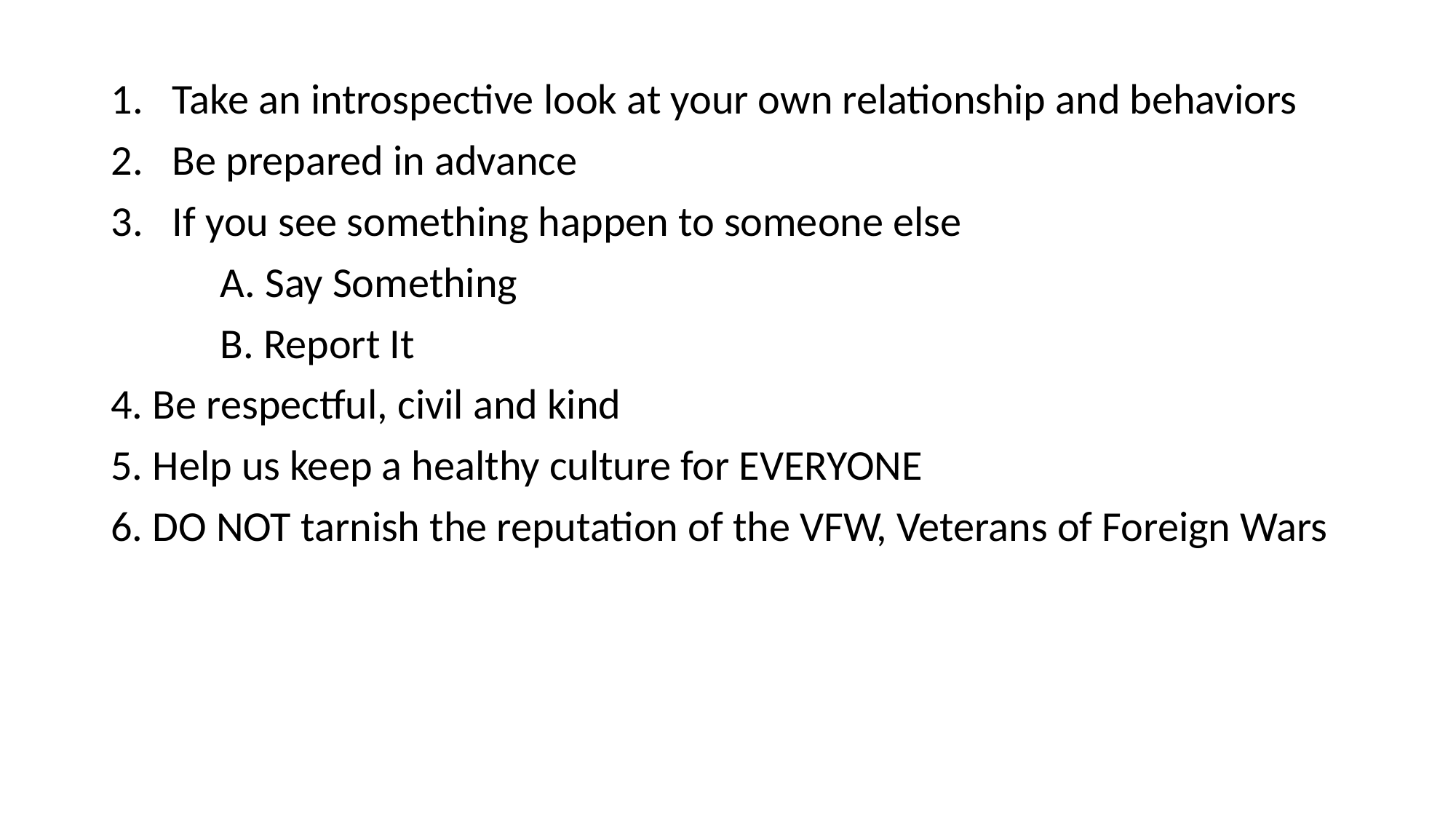

Take an introspective look at your own relationship and behaviors
Be prepared in advance
If you see something happen to someone else
	A. Say Something
	B. Report It
4. Be respectful, civil and kind
5. Help us keep a healthy culture for EVERYONE
6. DO NOT tarnish the reputation of the VFW, Veterans of Foreign Wars